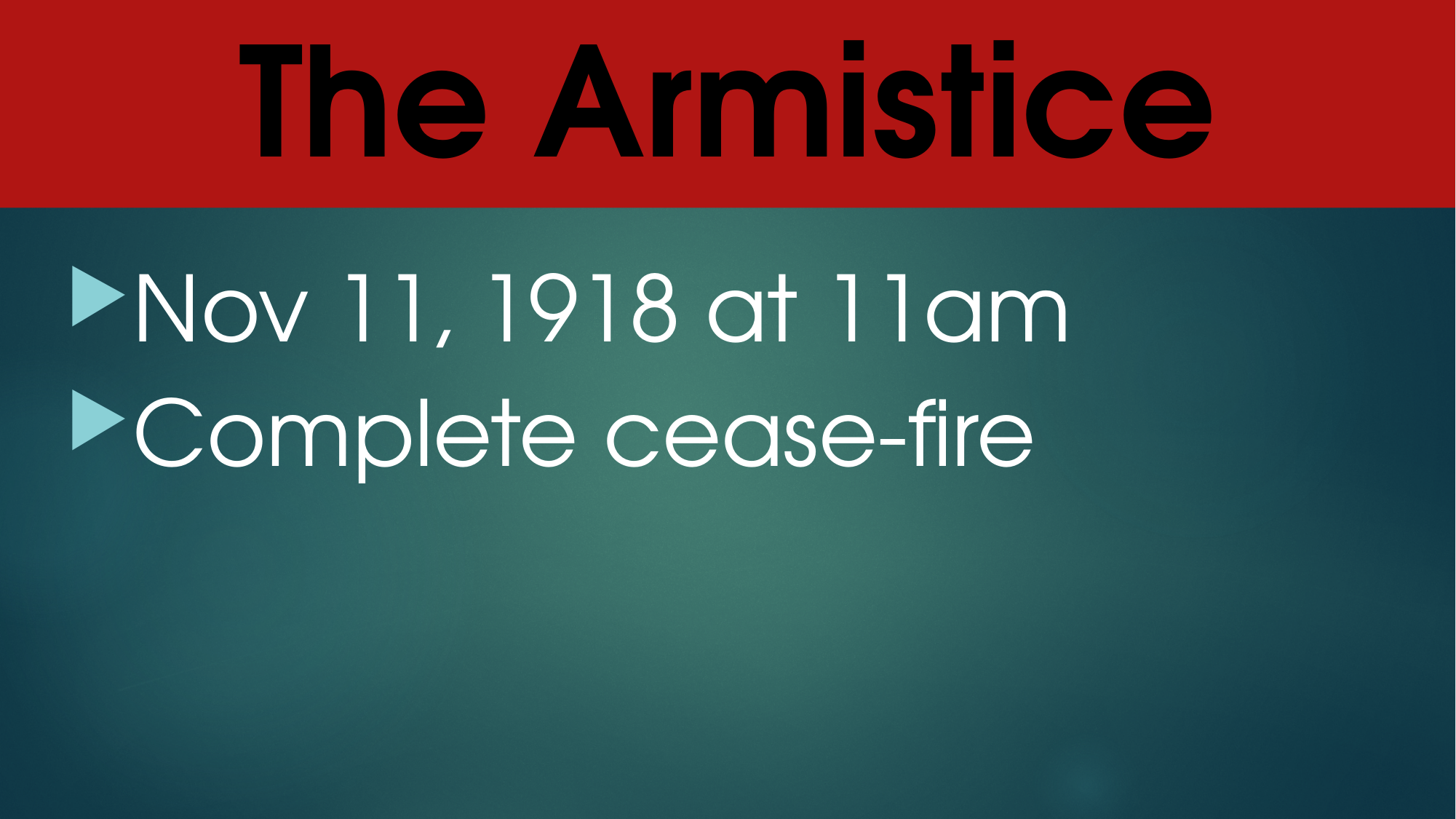

# The Armistice
Nov 11, 1918 at 11am
Complete cease-fire